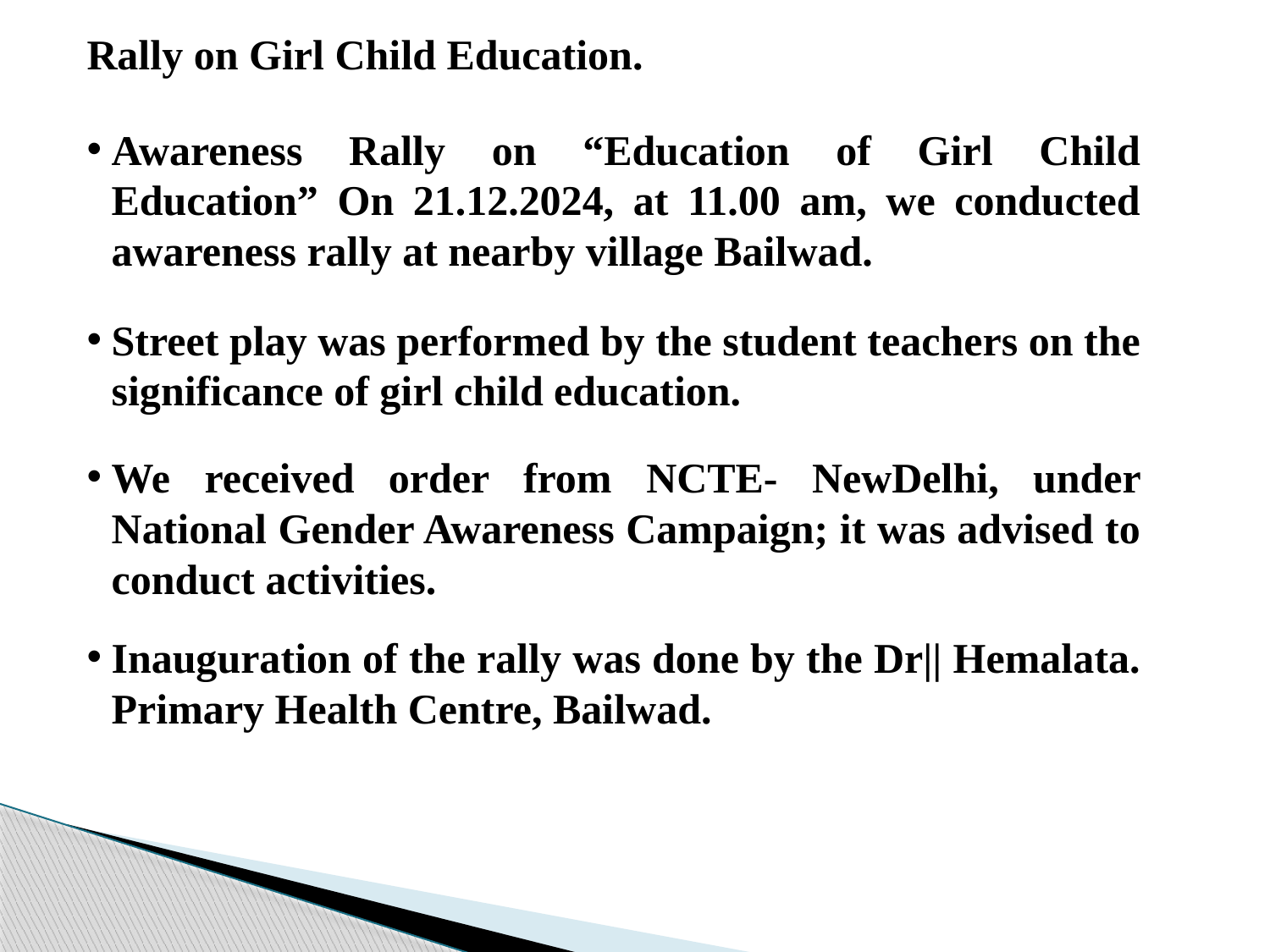

Rally on Girl Child Education.
Awareness Rally on “Education of Girl Child Education” On 21.12.2024, at 11.00 am, we conducted awareness rally at nearby village Bailwad.
Street play was performed by the student teachers on the significance of girl child education.
We received order from NCTE- NewDelhi, under National Gender Awareness Campaign; it was advised to conduct activities.
Inauguration of the rally was done by the Dr|| Hemalata. Primary Health Centre, Bailwad.